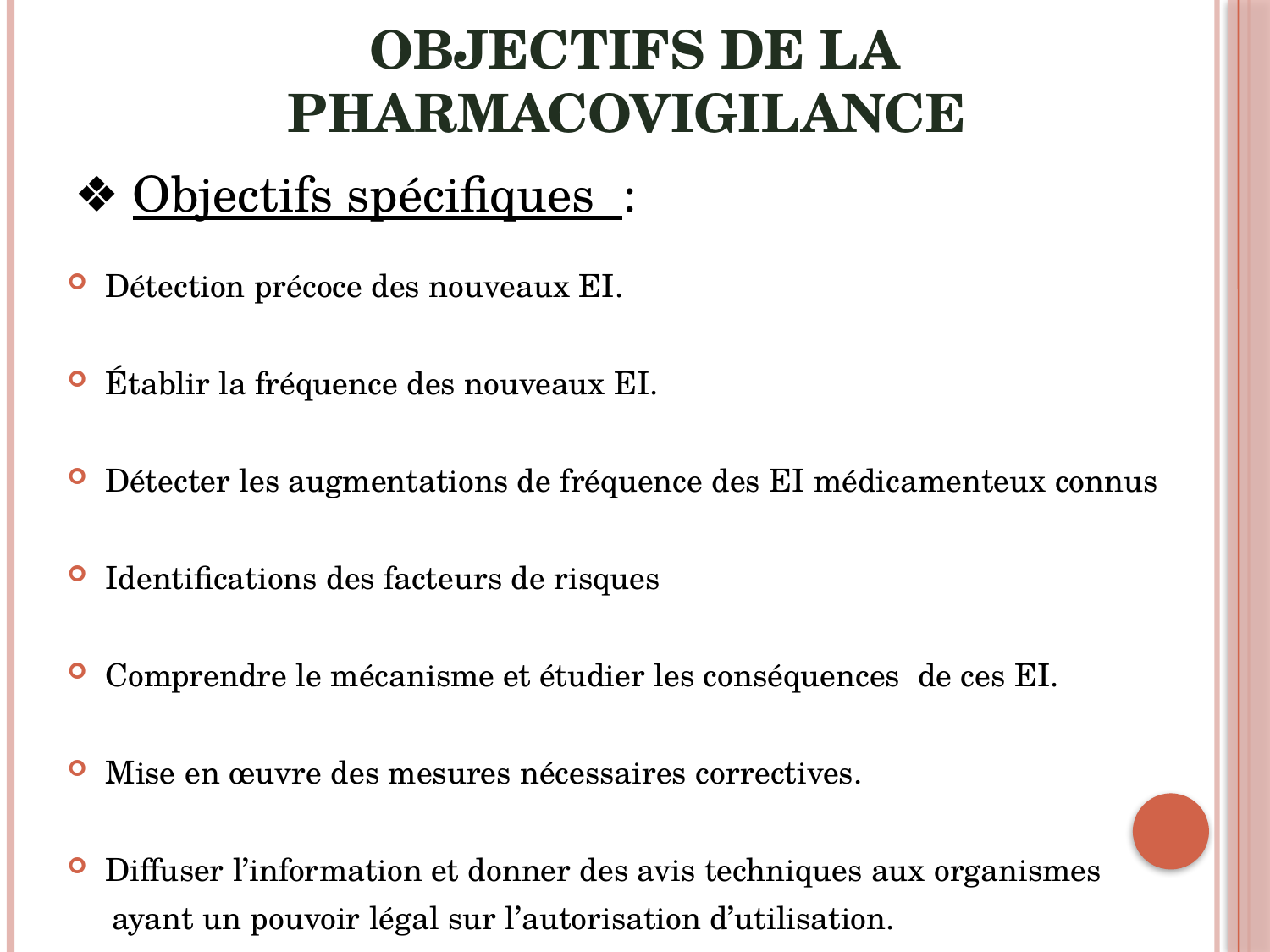

Objectifs de la pharmacovigilance
#
❖ Objectifs spécifiques  :
Détection précoce des nouveaux EI.

Établir la fréquence des nouveaux EI.

Détecter les augmentations de fréquence des EI médicamenteux connus

Identifications des facteurs de risques

Comprendre le mécanisme et étudier les conséquences  de ces EI.

Mise en œuvre des mesures nécessaires correctives.

Diffuser l’information et donner des avis techniques aux organismes
     ayant un pouvoir légal sur l’autorisation d’utilisation.